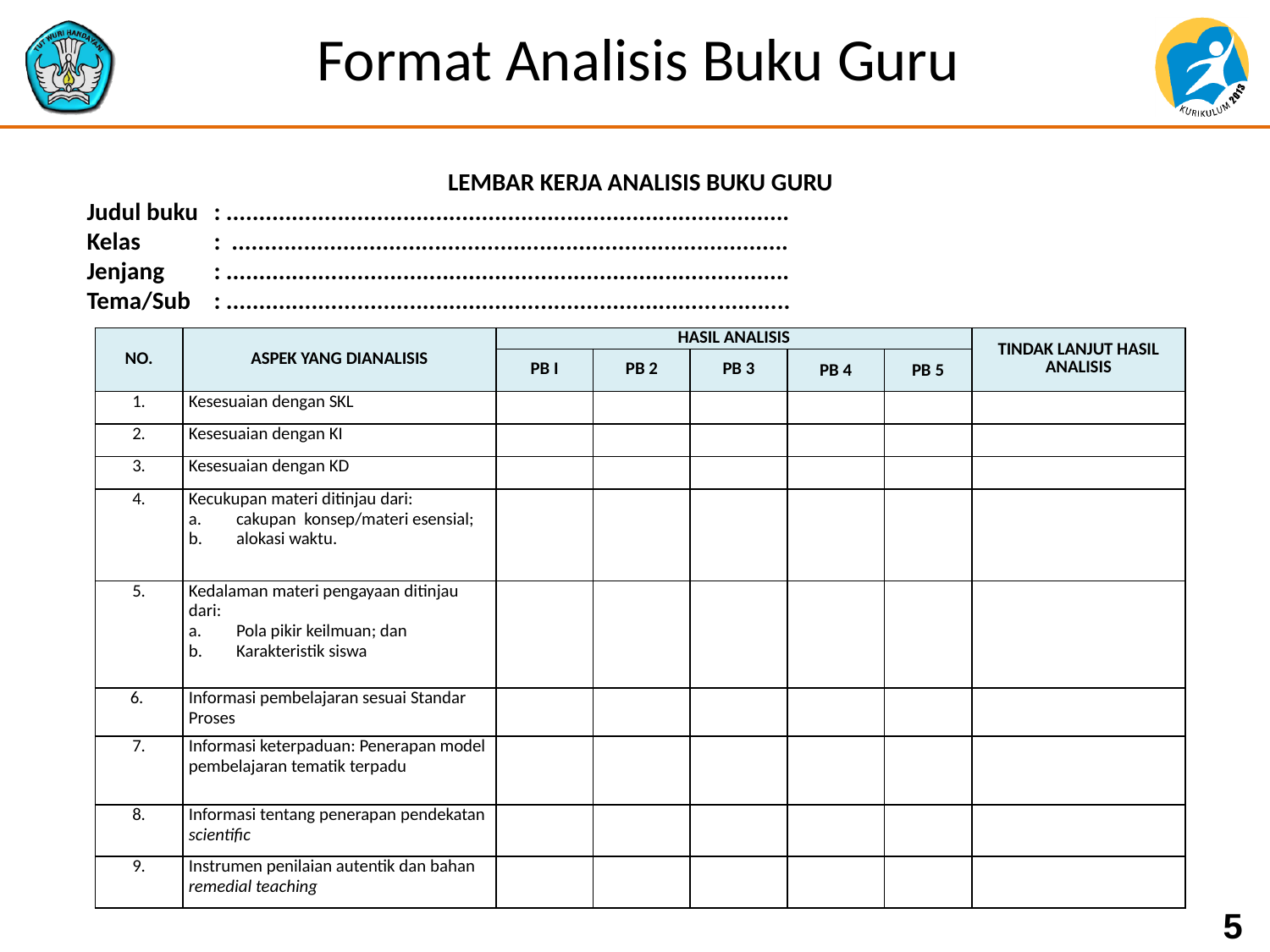

# Format Analisis Buku Guru
LEMBAR KERJA ANALISIS BUKU GURU
Judul buku	: ......................................................................................
Kelas 	:  .....................................................................................
Jenjang 	: ......................................................................................
Tema/Sub   	: ......................................................................................
| NO. | ASPEK YANG DIANALISIS | HASIL ANALISIS |  |  |  |  | TINDAK LANJUT HASIL ANALISIS |
| --- | --- | --- | --- | --- | --- | --- | --- |
|  |  | PB I | PB 2 | PB 3 | PB 4 | PB 5 |  |
| 1. | Kesesuaian dengan SKL |  |  |  |  |  |  |
| 2. | Kesesuaian dengan KI |  |  |  |  |  |  |
| 3. | Kesesuaian dengan KD |  |  |  |  |  |  |
| 4. | Kecukupan materi ditinjau dari: cakupan konsep/materi esensial; alokasi waktu. |  |  |  |  |  |  |
| 5. | Kedalaman materi pengayaan ditinjau dari: Pola pikir keilmuan; dan Karakteristik siswa |  |  |  |  |  |  |
| 6. | Informasi pembelajaran sesuai Standar Proses |  |  |  |  |  |  |
| 7. | Informasi keterpaduan: Penerapan model pembelajaran tematik terpadu |  |  |  |  |  |  |
| 8. | Informasi tentang penerapan pendekatan scientific |  |  |  |  |  |  |
| 9. | Instrumen penilaian autentik dan bahan remedial teaching |  |  |  |  |  |  |
5